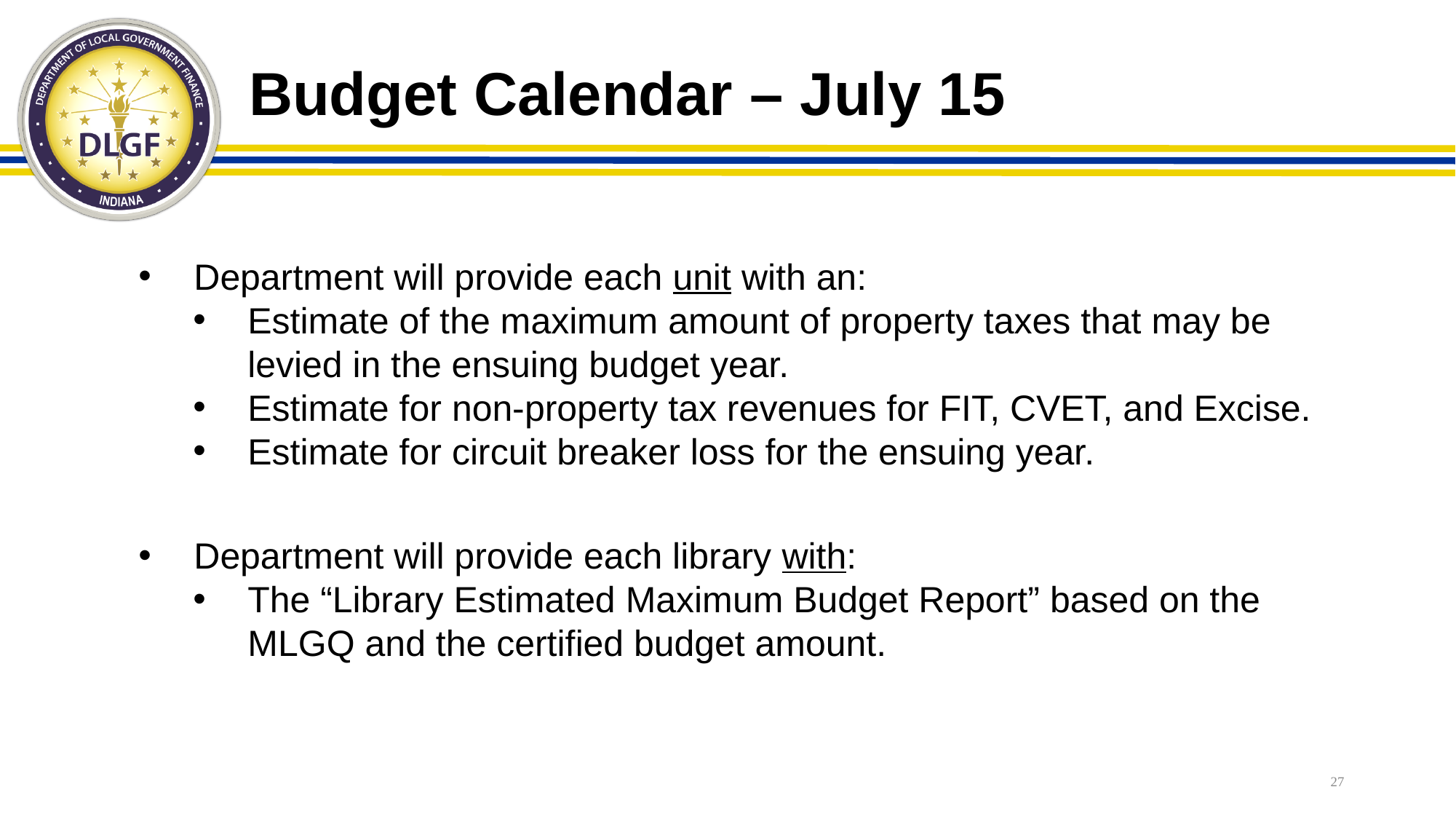

# Budget Calendar – July 15
Department will provide each unit with an:
Estimate of the maximum amount of property taxes that may be levied in the ensuing budget year.
Estimate for non-property tax revenues for FIT, CVET, and Excise.
Estimate for circuit breaker loss for the ensuing year.

Department will provide each library with:
The “Library Estimated Maximum Budget Report” based on the MLGQ and the certified budget amount.

27